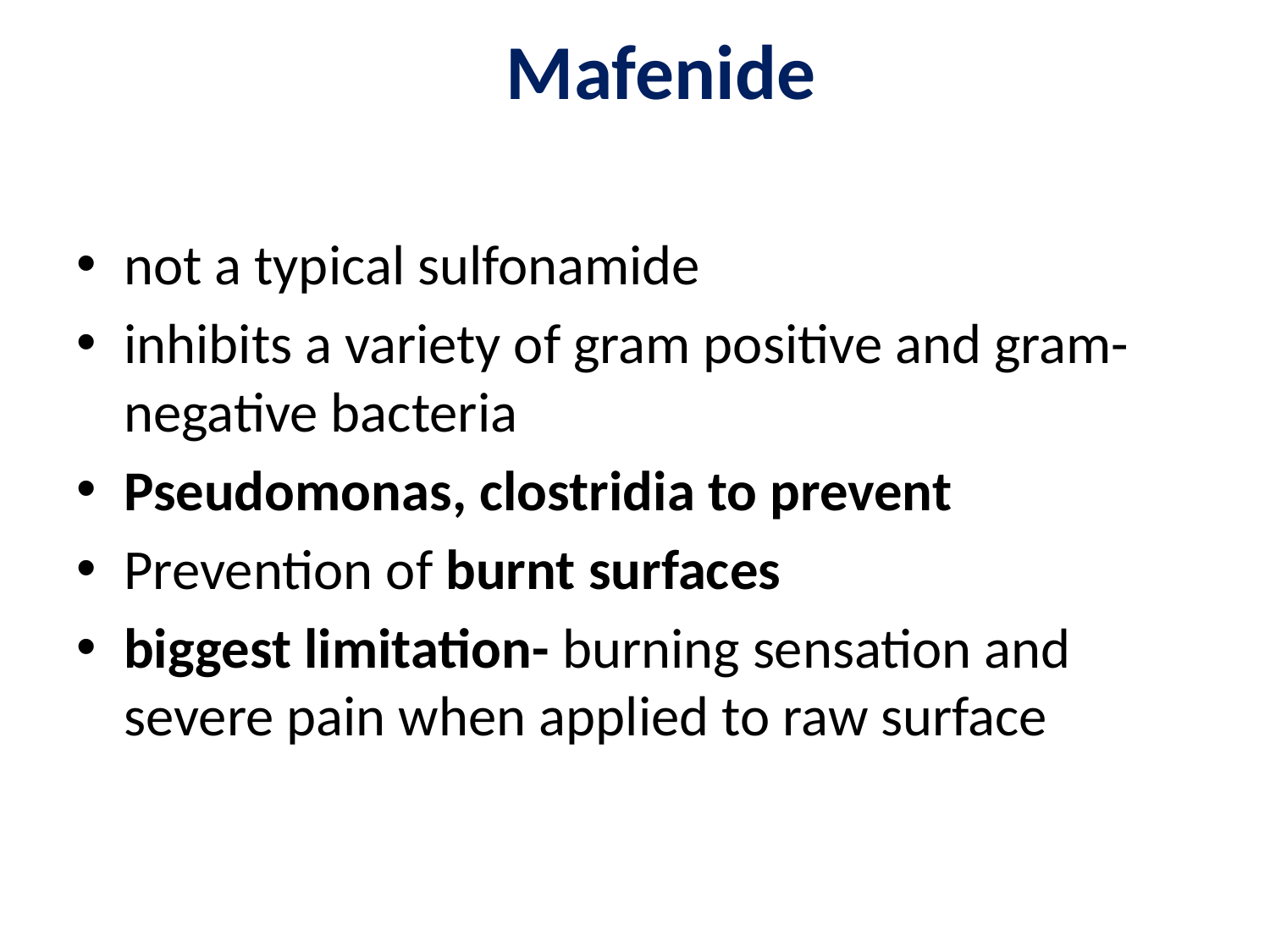

# Mafenide
not a typical sulfonamide
inhibits a variety of gram positive and gram-negative bacteria
Pseudomonas, clostridia to prevent
Prevention of burnt surfaces
biggest limitation- burning sensation and severe pain when applied to raw surface